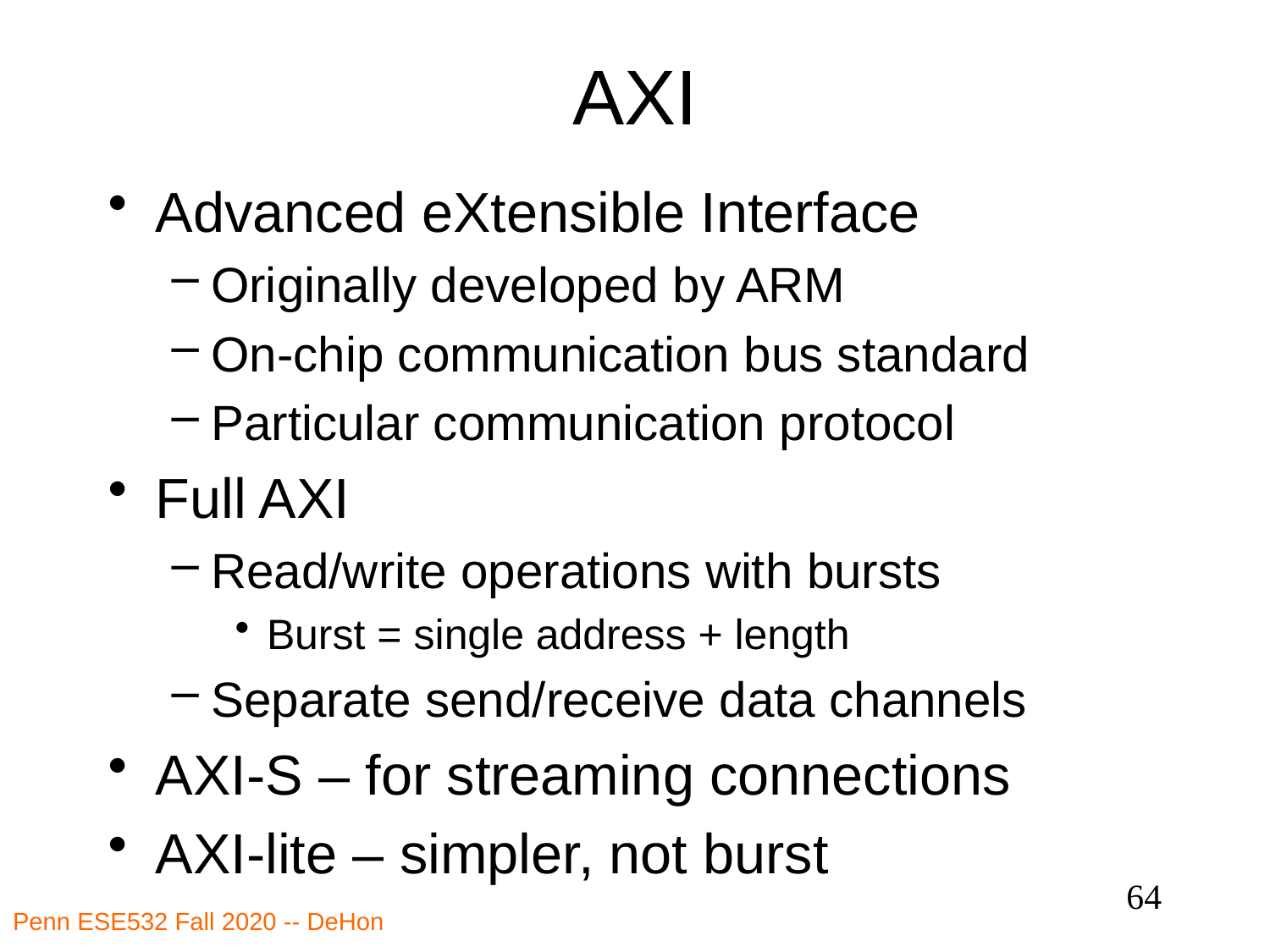

# AXI
Advanced eXtensible Interface
Originally developed by ARM
On-chip communication bus standard
Particular communication protocol
Full AXI
Read/write operations with bursts
Burst = single address + length
Separate send/receive data channels
AXI-S – for streaming connections
AXI-lite – simpler, not burst
64
Penn ESE532 Fall 2020 -- DeHon